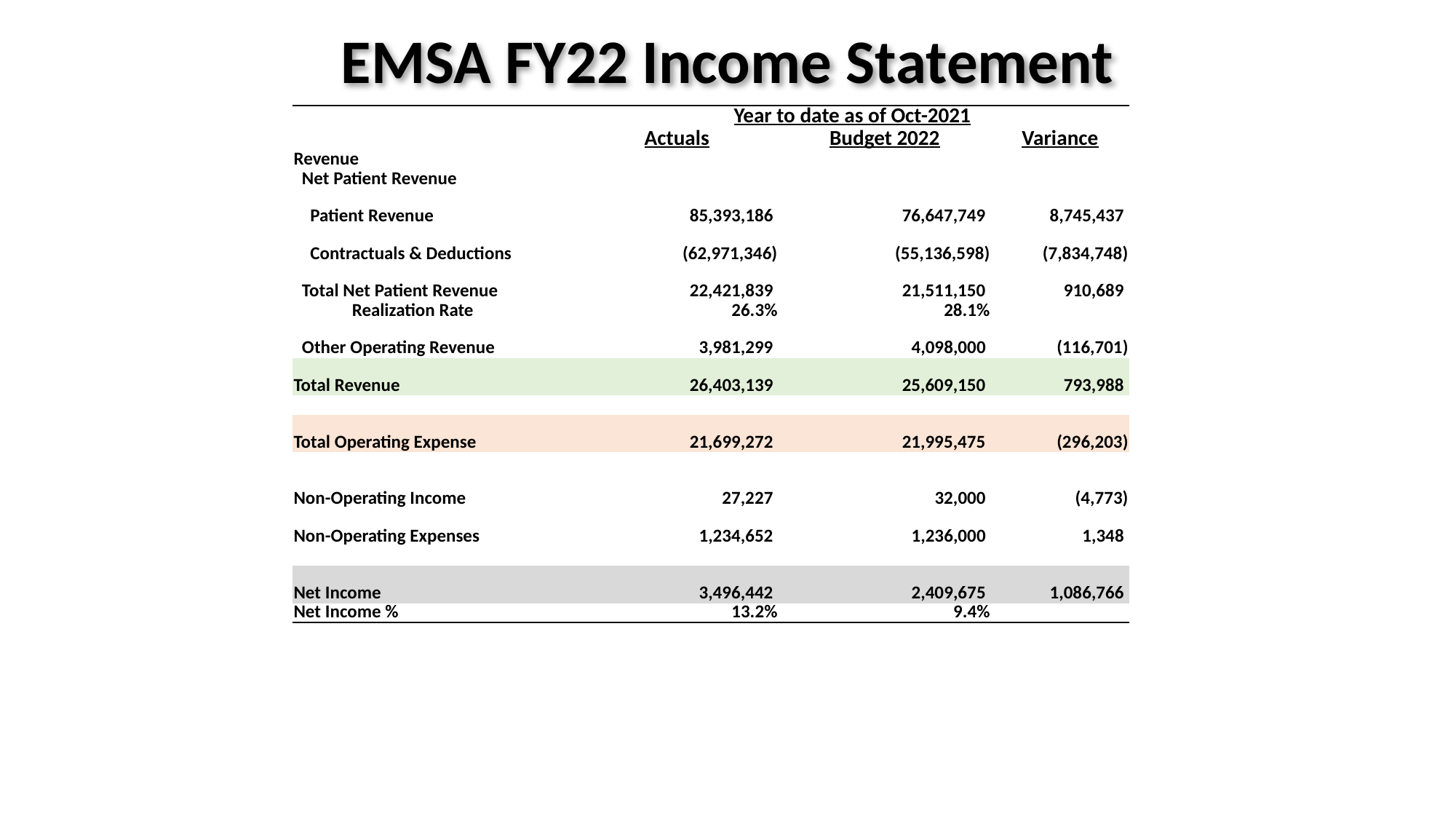

# EMSA FY22 Income Statement
|  | Year to date as of Oct-2021 |  |  |
| --- | --- | --- | --- |
|  | Actuals | Budget 2022 | Variance |
| Revenue |  |  |  |
| Net Patient Revenue |  |  |  |
| Patient Revenue | 85,393,186 | 76,647,749 | 8,745,437 |
| Contractuals & Deductions | (62,971,346) | (55,136,598) | (7,834,748) |
| Total Net Patient Revenue | 22,421,839 | 21,511,150 | 910,689 |
| Realization Rate | 26.3% | 28.1% |  |
| Other Operating Revenue | 3,981,299 | 4,098,000 | (116,701) |
| Total Revenue | 26,403,139 | 25,609,150 | 793,988 |
|  |  |  |  |
| Total Operating Expense | 21,699,272 | 21,995,475 | (296,203) |
|  |  |  |  |
| Non-Operating Income | 27,227 | 32,000 | (4,773) |
| Non-Operating Expenses | 1,234,652 | 1,236,000 | 1,348 |
|  |  |  |  |
| Net Income | 3,496,442 | 2,409,675 | 1,086,766 |
| Net Income % | 13.2% | 9.4% |  |